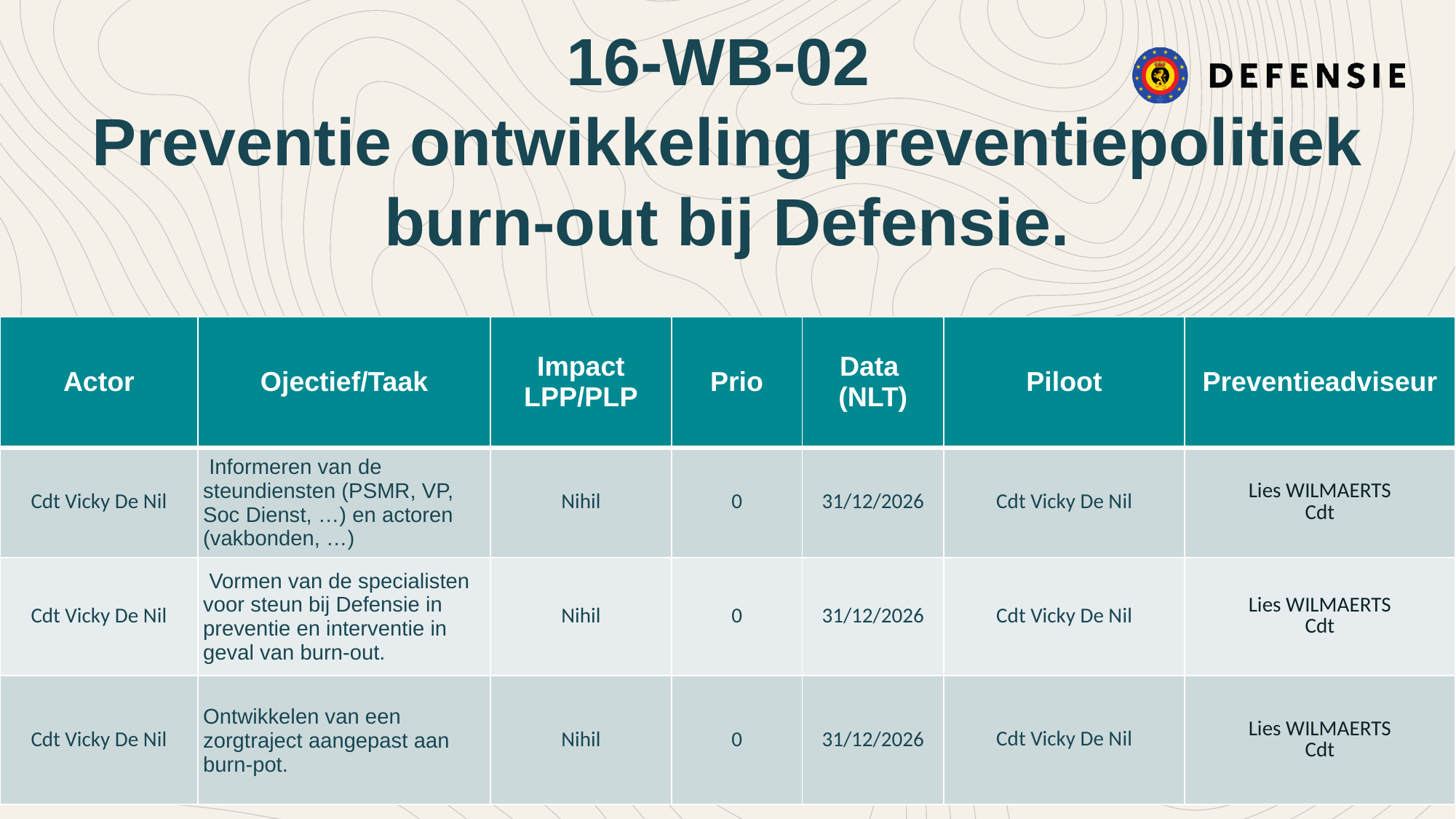

16-WB-02
Preventie ontwikkeling preventiepolitiek
burn-out bij Defensie.

| Actor | Ojectief/Taak | Impact LPP/PLP | Prio | Data (NLT) | Piloot | Preventieadviseur |
| --- | --- | --- | --- | --- | --- | --- |
| Cdt Vicky De Nil | Informeren van de steundiensten (PSMR, VP, Soc Dienst, …) en actoren (vakbonden, …) | Nihil | 0 | 31/12/2026 | Cdt Vicky De Nil | Lies WILMAERTS Cdt |
| Cdt Vicky De Nil | Vormen van de specialisten voor steun bij Defensie in preventie en interventie in geval van burn-out. | Nihil | 0 | 31/12/2026 | Cdt Vicky De Nil | Lies WILMAERTS Cdt |
| Cdt Vicky De Nil | Ontwikkelen van een zorgtraject aangepast aan burn-pot. | Nihil | 0 | 31/12/2026 | Cdt Vicky De Nil | Lies WILMAERTS Cdt |